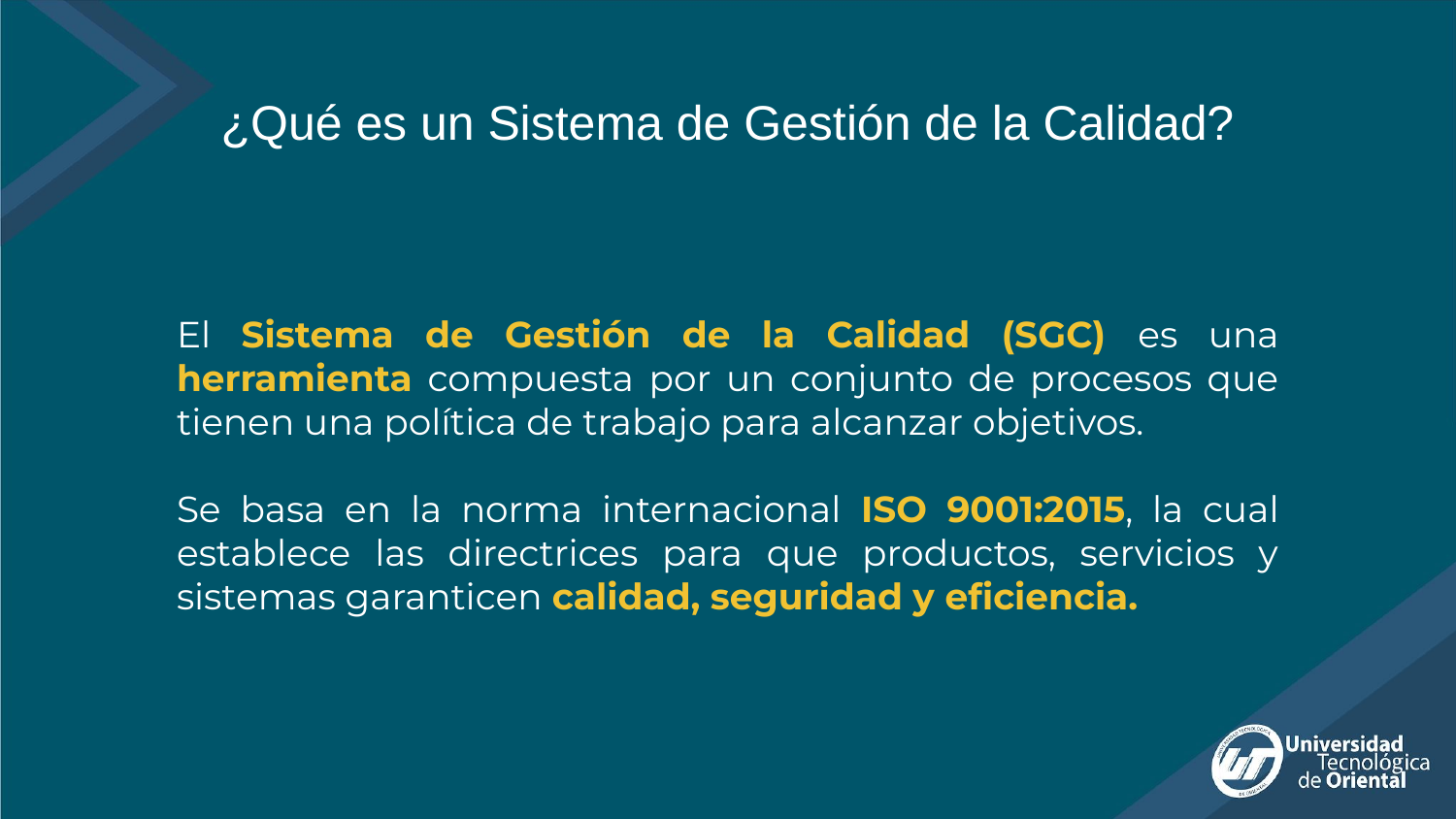

¿Qué es un Sistema de Gestión de la Calidad?
El Sistema de Gestión de la Calidad (SGC) es una herramienta compuesta por un conjunto de procesos que tienen una política de trabajo para alcanzar objetivos.

Se basa en la norma internacional ISO 9001:2015, la cual establece las directrices para que productos, servicios y sistemas garanticen calidad, seguridad y eficiencia.